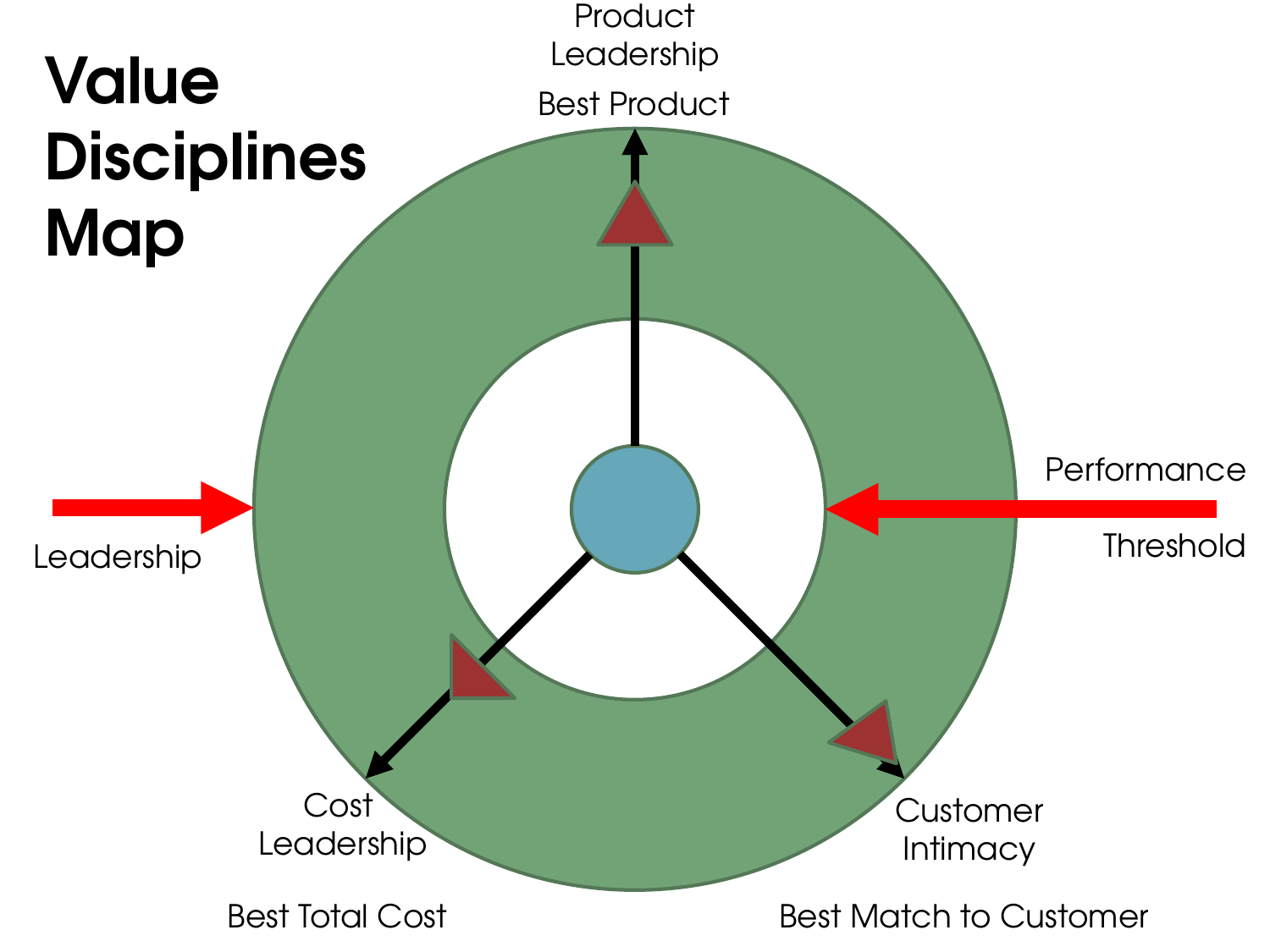

Product
Leadership
Best Product

Performance

Threshold

Leadership

Cost
Leadership
Customer
Intimacy
Best Total Cost
Best Match to Customer
Value Disciplines Map